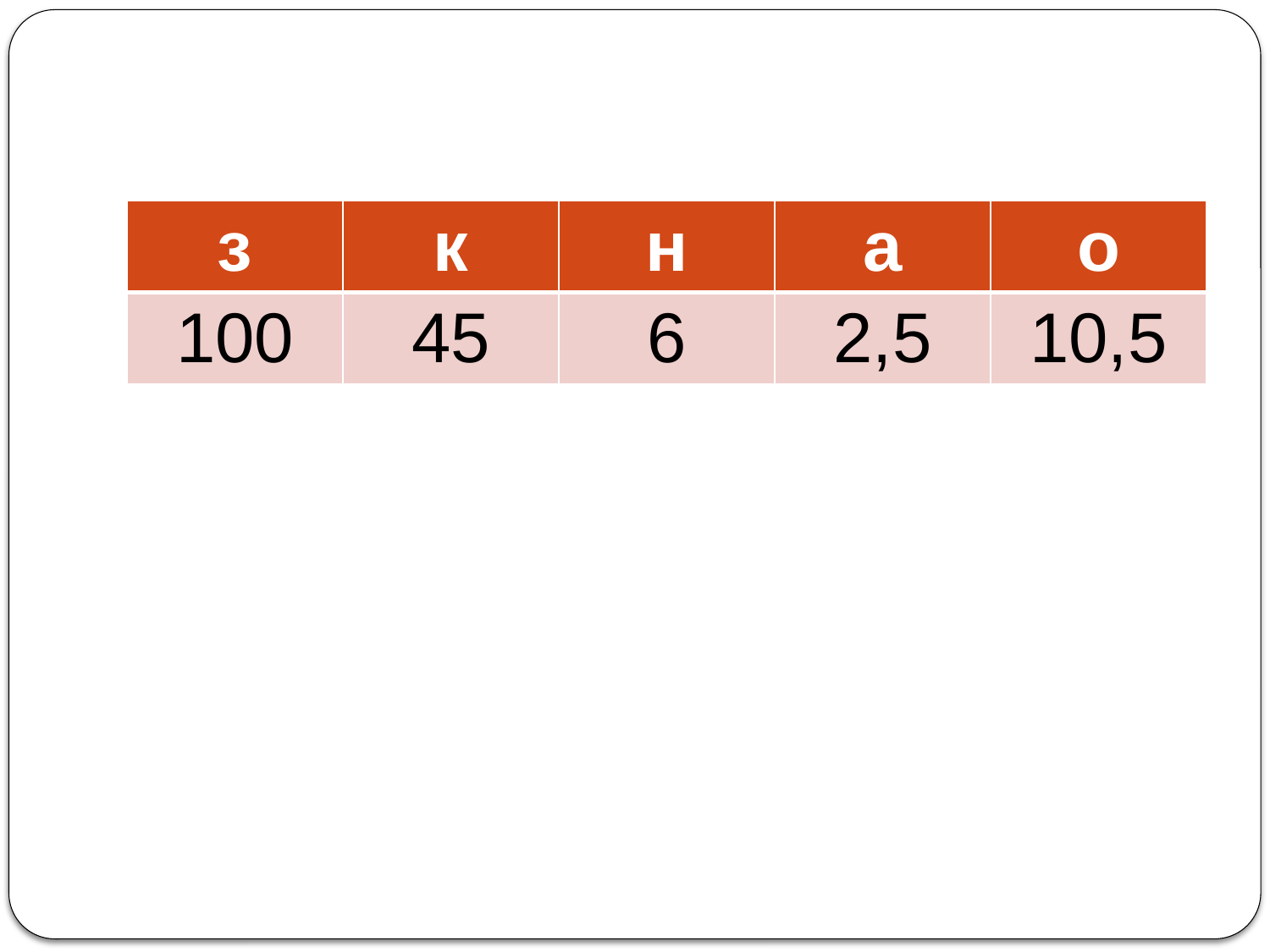

#
| з | к | н | а | о |
| --- | --- | --- | --- | --- |
| 100 | 45 | 6 | 2,5 | 10,5 |